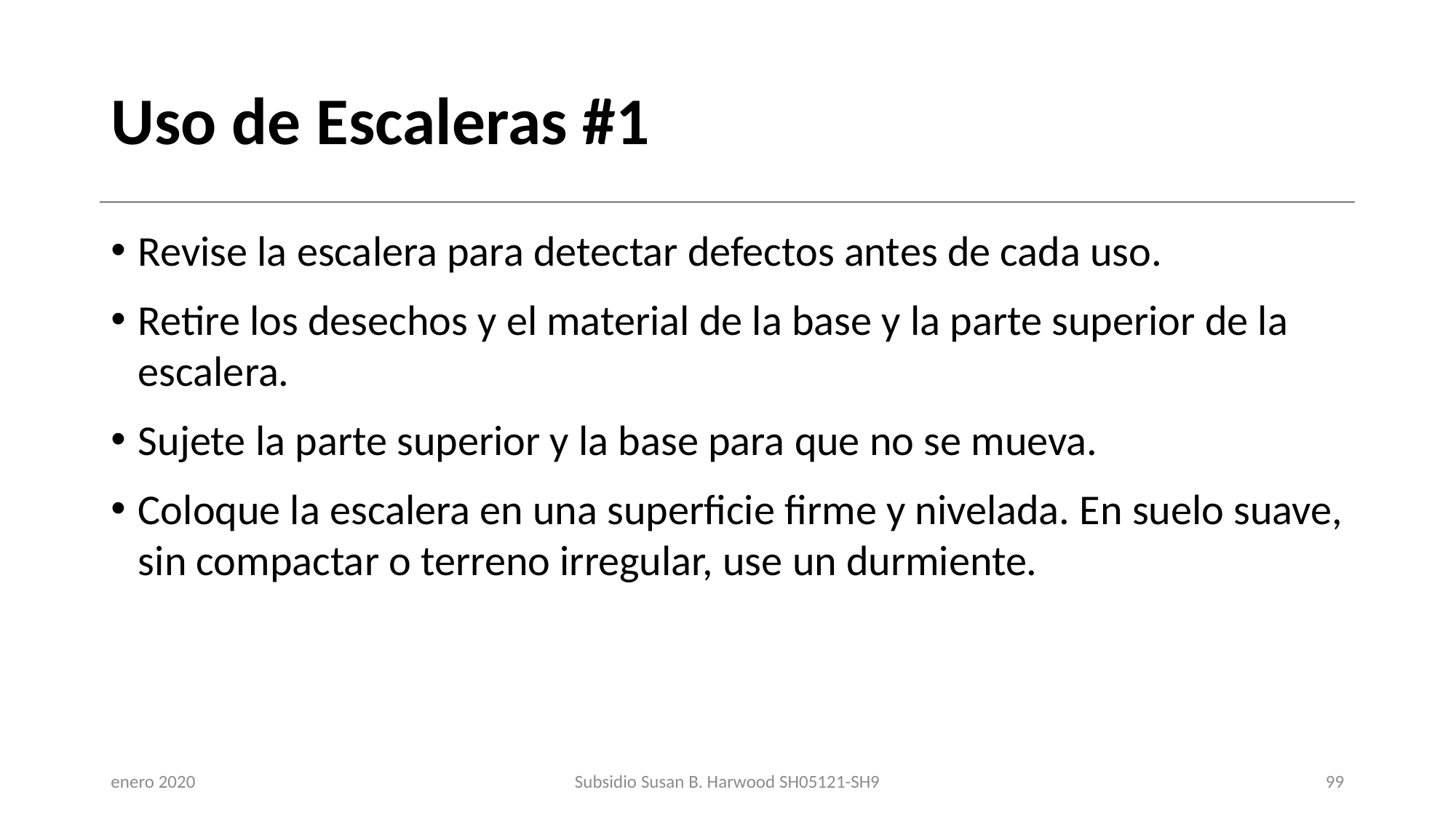

# Uso de Escaleras #1
Revise la escalera para detectar defectos antes de cada uso.
Retire los desechos y el material de la base y la parte superior de la escalera.
Sujete la parte superior y la base para que no se mueva.
Coloque la escalera en una superficie firme y nivelada. En suelo suave, sin compactar o terreno irregular, use un durmiente.
enero 2020
Subsidio Susan B. Harwood SH05121-SH9
99